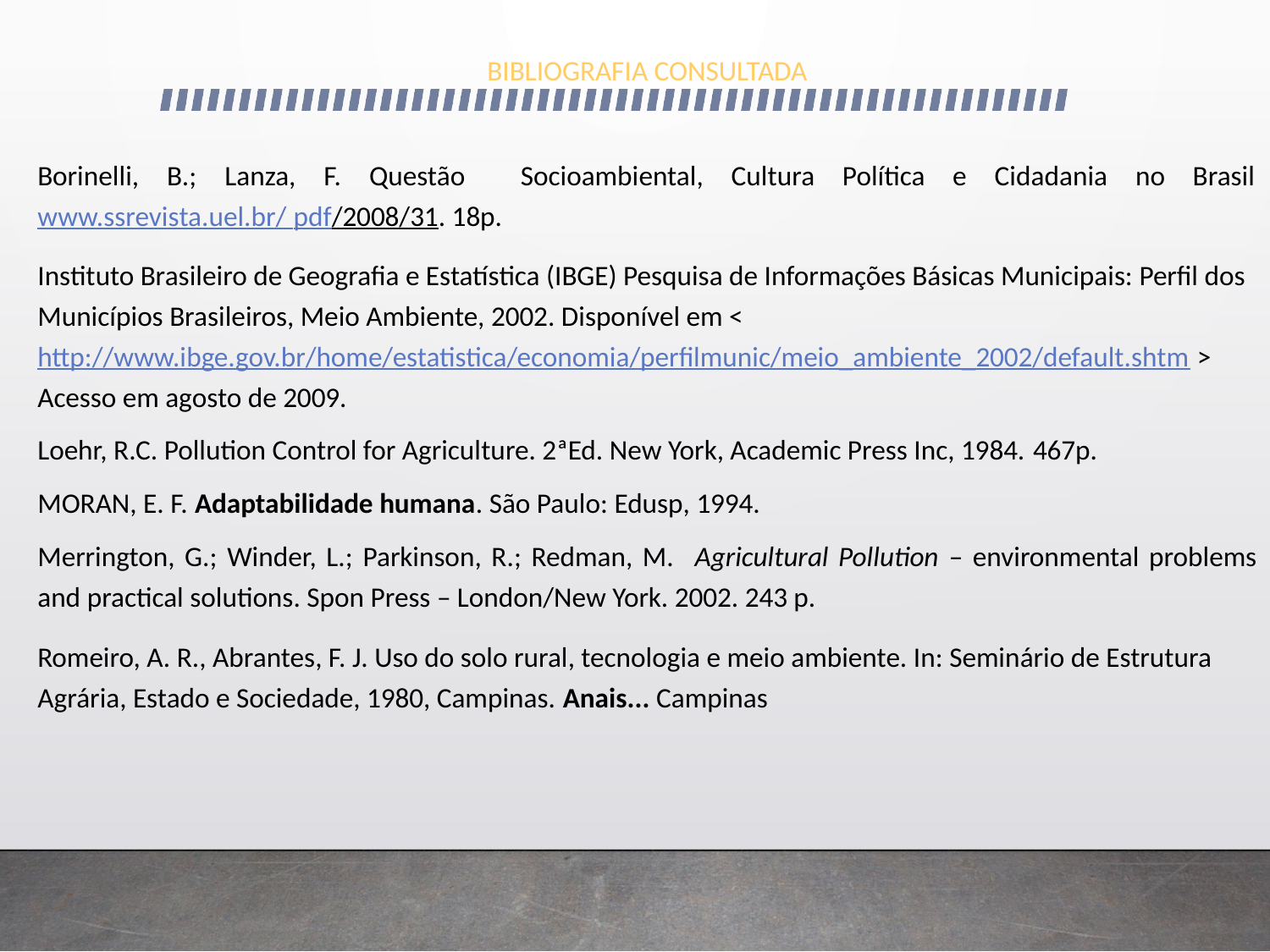

BIBLIOGRAFIA CONSULTADA

Borinelli, B.; Lanza, F. Questão  Socioambiental, Cultura Política e Cidadania no Brasil www.ssrevista.uel.br/ pdf/2008/31. 18p.
Instituto Brasileiro de Geografia e Estatística (IBGE) Pesquisa de Informações Básicas Municipais: Perfil dos Municípios Brasileiros, Meio Ambiente, 2002. Disponível em < http://www.ibge.gov.br/home/estatistica/economia/perfilmunic/meio_ambiente_2002/default.shtm > Acesso em agosto de 2009.
Loehr, R.C. Pollution Control for Agriculture. 2ªEd. New York, Academic Press Inc, 1984. 467p.
MORAN, E. F. Adaptabilidade humana. São Paulo: Edusp, 1994.
Merrington, G.; Winder, L.; Parkinson, R.; Redman, M.  Agricultural Pollution – environmental problems and practical solutions. Spon Press – London/New York. 2002. 243 p.
Romeiro, A. R., Abrantes, F. J. Uso do solo rural, tecnologia e meio ambiente. In: Seminário de Estrutura Agrária, Estado e Sociedade, 1980, Campinas. Anais... Campinas